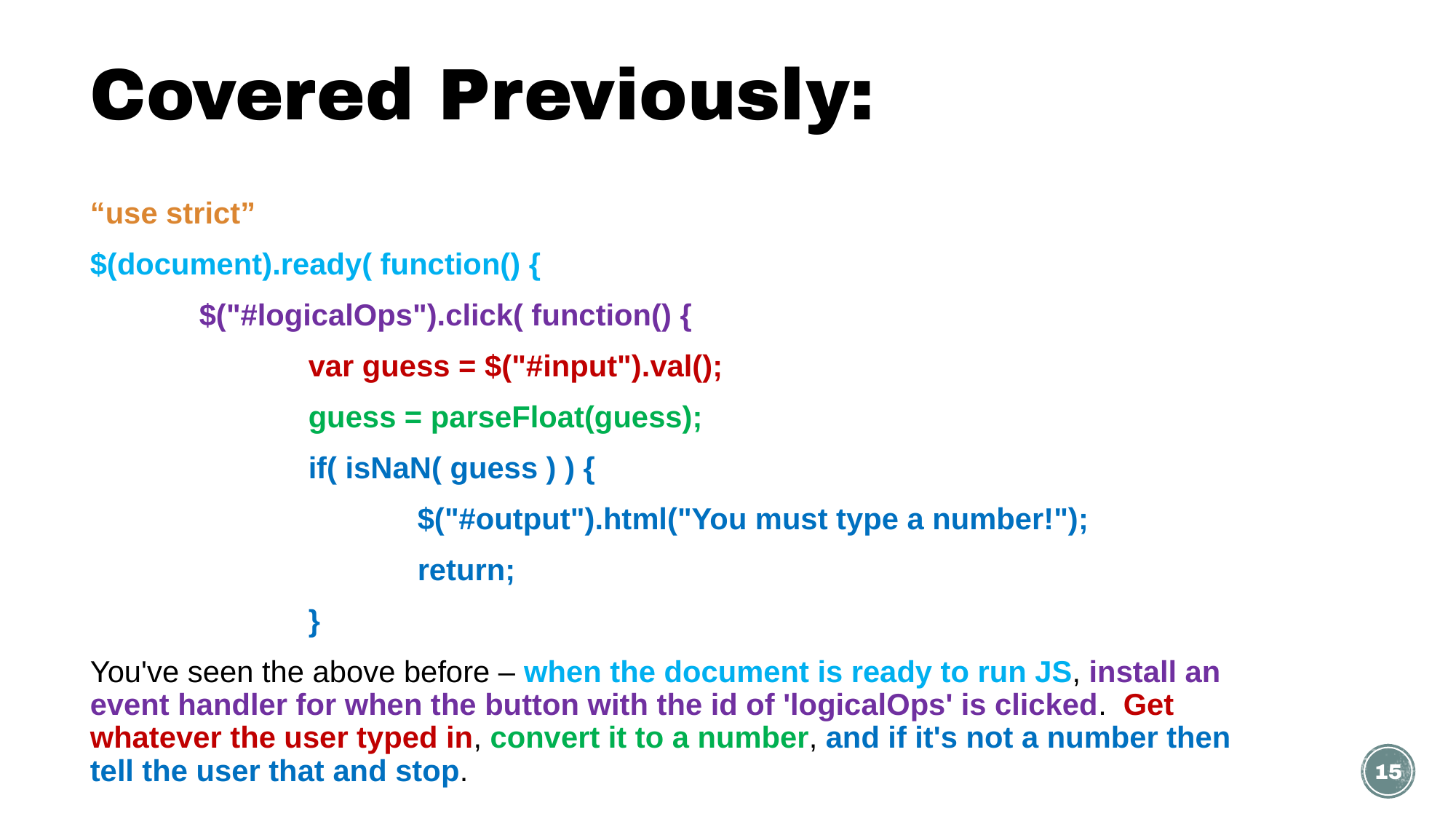

# Covered Previously:
“use strict”
$(document).ready( function() {
	$("#logicalOps").click( function() {
		var guess = $("#input").val();
		guess = parseFloat(guess);
		if( isNaN( guess ) ) {
			$("#output").html("You must type a number!");
			return;
		}
You've seen the above before – when the document is ready to run JS, install an event handler for when the button with the id of 'logicalOps' is clicked.  Get whatever the user typed in, convert it to a number, and if it's not a number then tell the user that and stop.

15